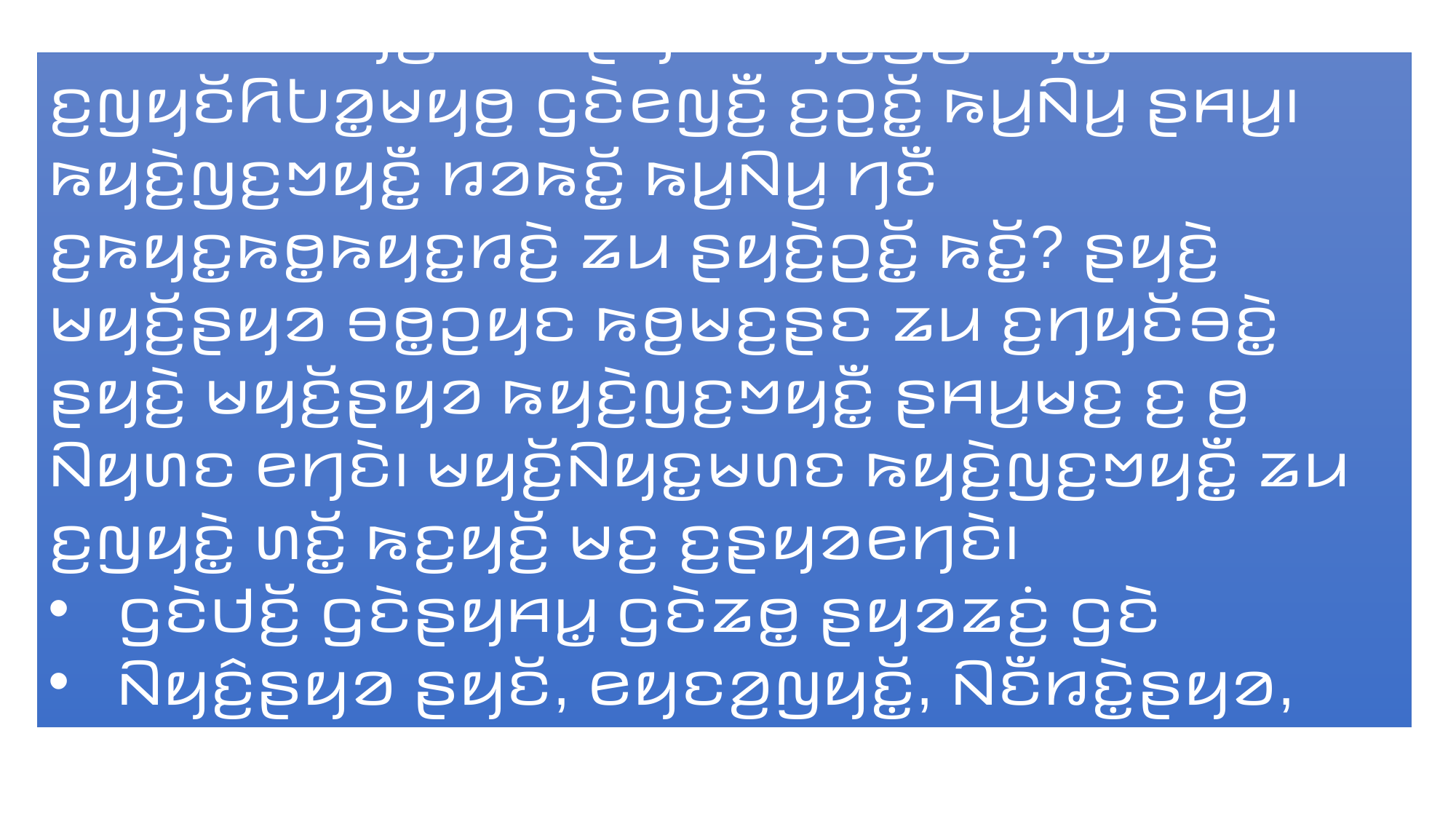

ꤢꤛꤢꤡꤢꤦ ꤗꤟꤢꤩ꤬ꤗꤛꤢꤔꤟꤤ ꤒꤟꤢꤧ꤬ꤜꤢ꤬ꤠꤟꤢꤪ꤭ ꤘꤣ ꤢ꤬ꤜꤟꤢꤩꤖꤝꤤ꤭ꤗꤟꤥ꤬ ꤞꤢꤧꤕꤜꤢꤪ꤬ ꤢ꤬ꤑꤢꤩ꤭ ꤒꤣ꤬ꤡꤣ꤬ ꤔꤌꤣ꤬꤯ ꤒꤟꤢꤧ꤬ꤜꤢ꤬ꤠꤟꤢꤪ꤭ ꤙꤤꤒꤢꤩ꤭ ꤒꤣ꤬ꤡꤣ꤬ ꤚꤢꤪ ꤢ꤬ꤒꤟꤢ꤭ꤒꤥ꤭ꤒꤟꤢ꤭ꤙꤢꤧ꤬ ꤘꤣ ꤔꤟꤢꤧ꤬ꤑꤢꤩ꤭ ꤒꤢꤩ꤭? ꤔꤟꤢꤧ꤬ ꤗꤟꤢꤩ꤬ꤔꤟꤤ ꤋꤥ꤭ꤑꤟꤢ ꤒꤥ꤬ꤗꤢ꤬ꤔꤢ ꤘꤣ ꤢ꤬ꤚꤟꤢꤩꤋꤢꤧ꤭ ꤔꤟꤢꤧ꤬ ꤗꤟꤢꤩ꤬ꤔꤟꤤ ꤒꤟꤢꤧ꤬ꤜꤢ꤬ꤠꤟꤢꤪ꤭ ꤔꤌꤣ꤬ꤗꤢ꤬ ꤢ꤬ ꤥ꤬ ꤡꤟꤛꤢ ꤕꤚꤢꤧ꤯ ꤗꤟꤢꤩ꤬ꤡꤟꤢ꤭ꤗꤛꤢ ꤒꤟꤢꤧ꤬ꤜꤢ꤬ꤠꤟꤢꤪ꤭ ꤘꤣ ꤢ꤬ꤜꤟꤢꤧ꤭ ꤛꤢꤩ꤭ ꤒꤢ꤬ꤟꤢꤩ꤬ ꤗꤢ꤬ ꤢ꤬ꤔꤟꤤꤕꤚꤢꤧ꤯
ꤞꤢꤧꤓꤢꤩ꤬ ꤞꤢꤧꤔꤟꤌꤣ꤭ ꤞꤢꤧꤘꤥ꤭ ꤔꤟꤤꤘꤢꤦ꤬ ꤞꤢꤧ
ꤡꤟꤢꤨ꤬ꤔꤟꤤ ꤔꤟꤢꤩ, ꤕꤟꤢꤤ꤬ꤜꤟꤢꤩ꤭, ꤡꤢꤪꤙꤢꤧ꤭ꤔꤟꤤ, ꤗꤟꤢꤩ꤬ꤖꤝꤤ꤭ꤗꤟꤢꤩ꤬ꤡꤟꤢꤧꤔꤟꤤ ꤖꤢꤐꤛꤢꤩ꤬ꤞꤤ꤭